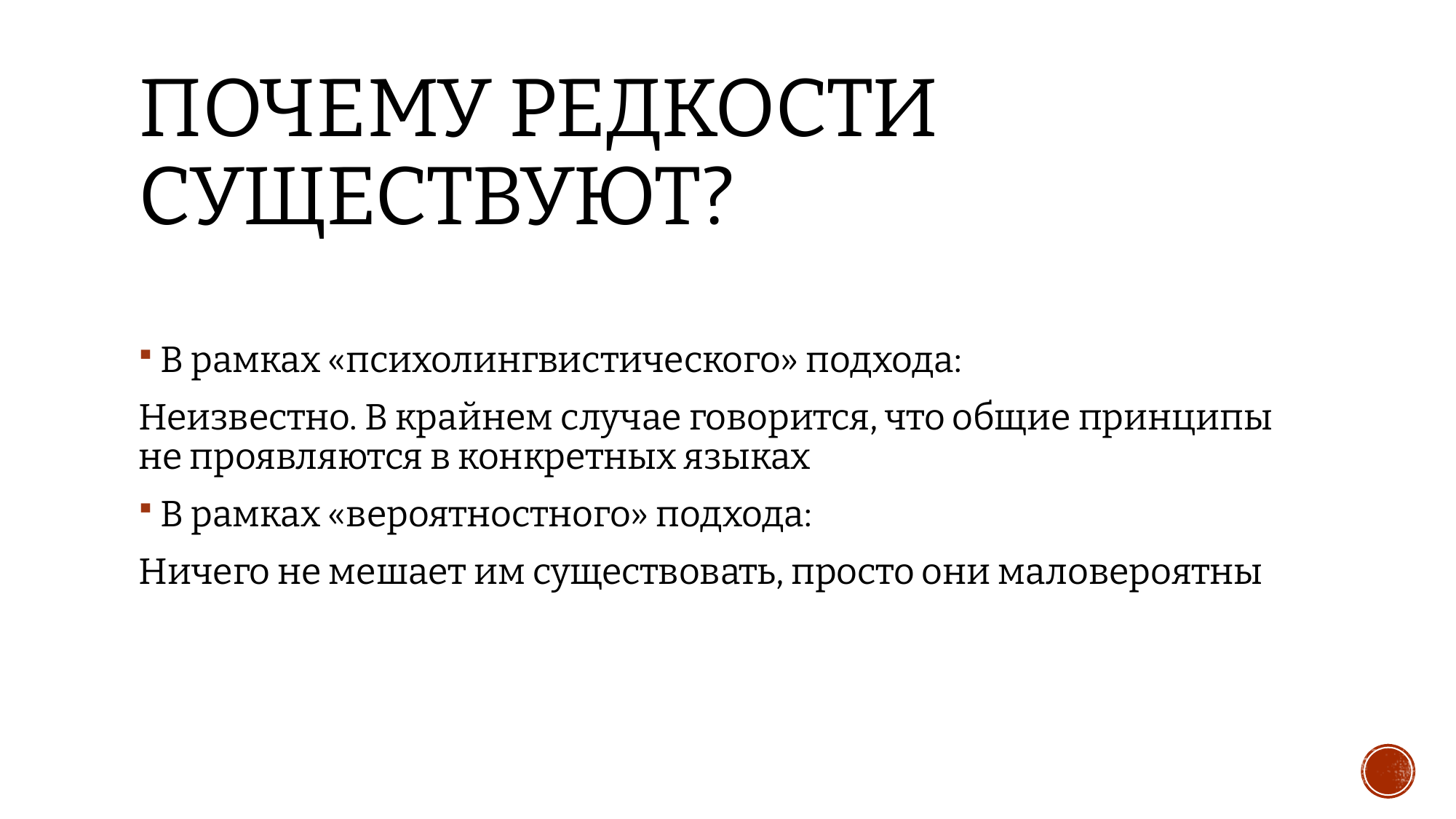

# Почему редкости существуют?
В рамках «психолингвистического» подхода:
Неизвестно. В крайнем случае говорится, что общие принципы не проявляются в конкретных языках
В рамках «вероятностного» подхода:
Ничего не мешает им существовать, просто они маловероятны